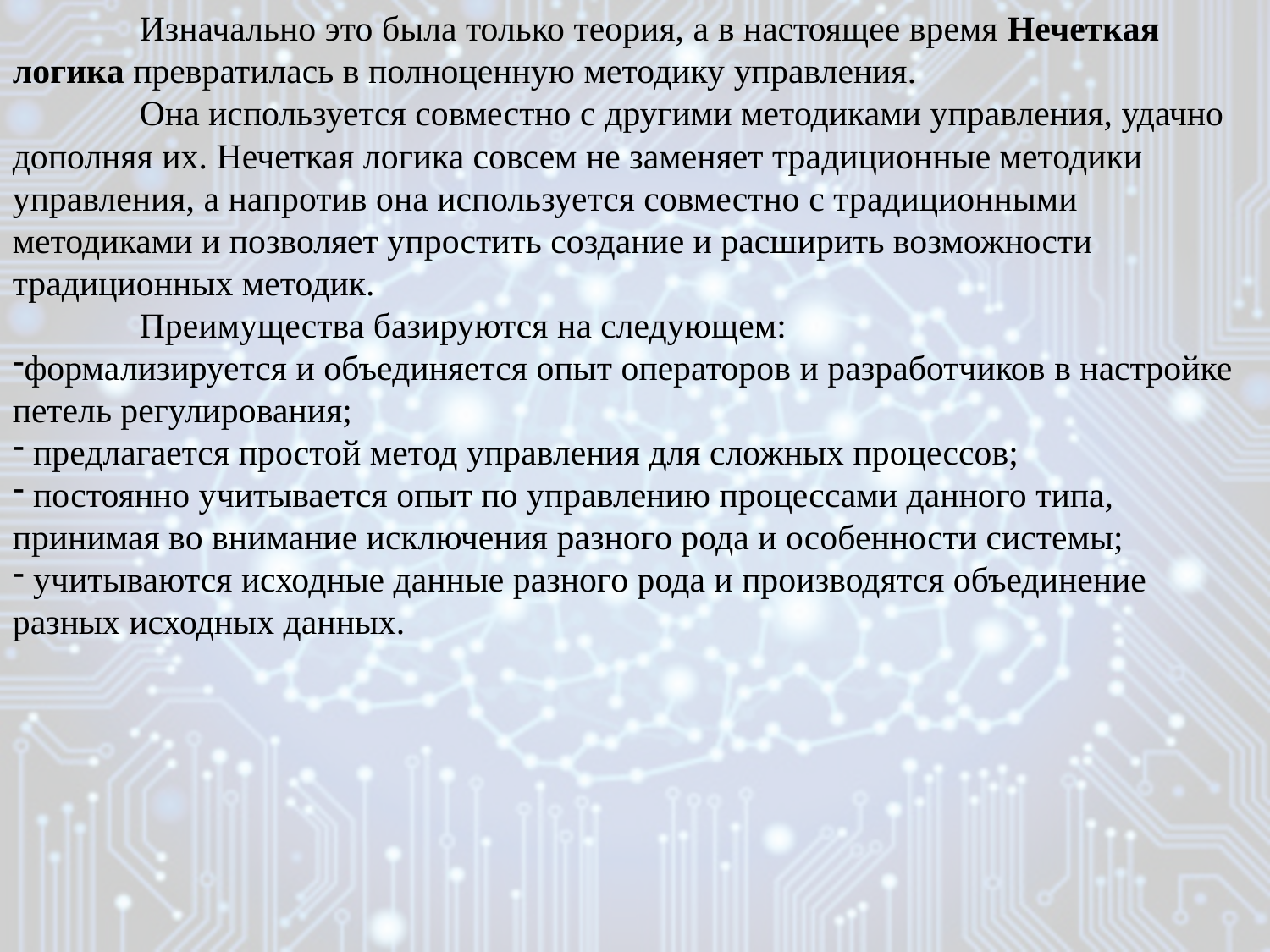

Изначально это была только теория, а в настоящее время Нечеткая логика превратилась в полноценную методику управления.
	Она используется совместно с другими методиками управления, удачно дополняя их. Нечеткая логика совсем не заменяет традиционные методики управления, а напротив она используется совместно с традиционными методиками и позволяет упростить создание и расширить возможности традиционных методик.
	Преимущества базируются на следующем:
формализируется и объединяется опыт операторов и разработчиков в настройке петель регулирования;
 предлагается простой метод управления для сложных процессов;
 постоянно учитывается опыт по управлению процессами данного типа, принимая во внимание исключения разного рода и особенности системы;
 учитываются исходные данные разного рода и производятся объединение разных исходных данных.